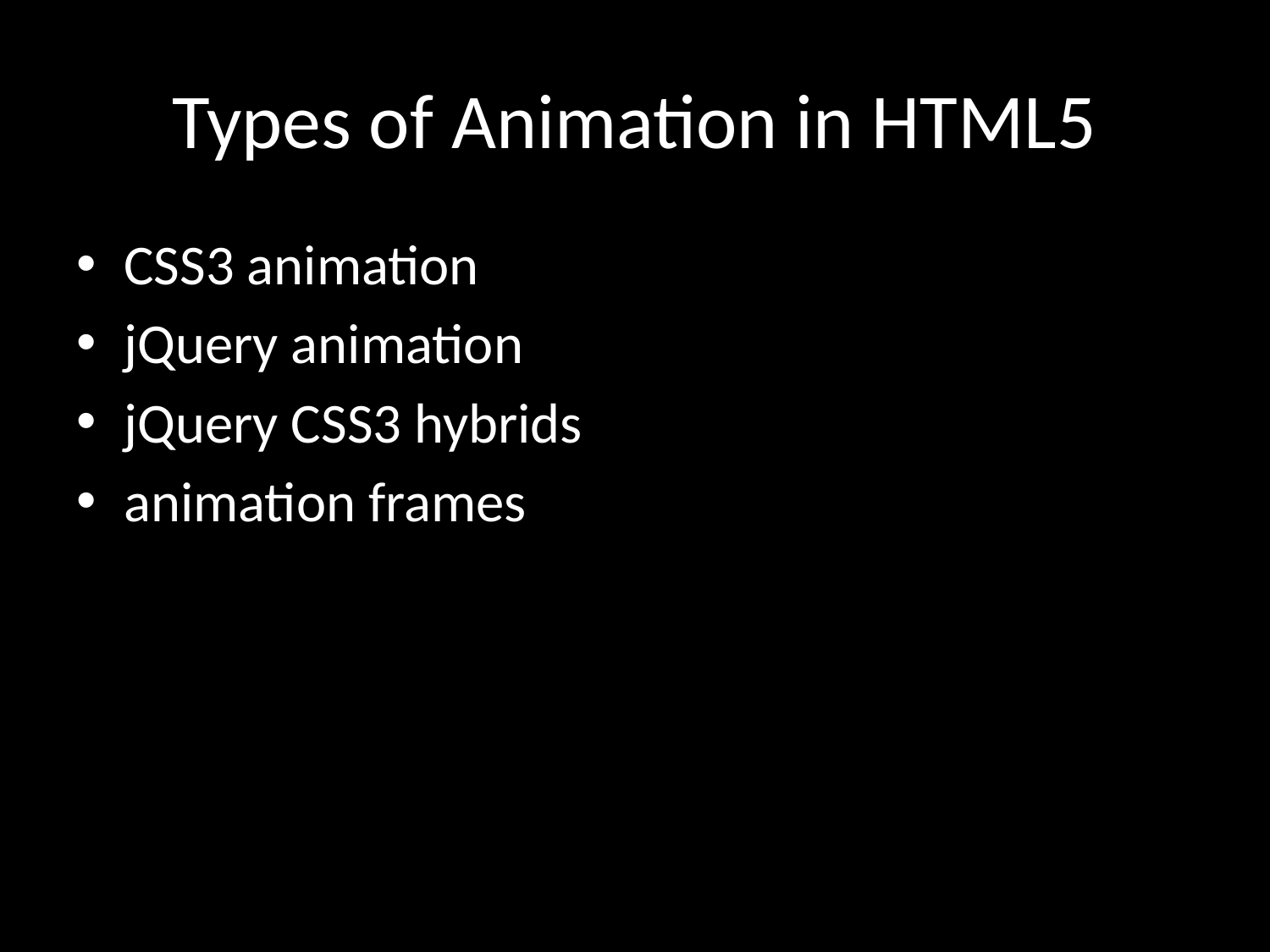

# Types of Animation in HTML5
CSS3 animation
jQuery animation
jQuery CSS3 hybrids
animation frames